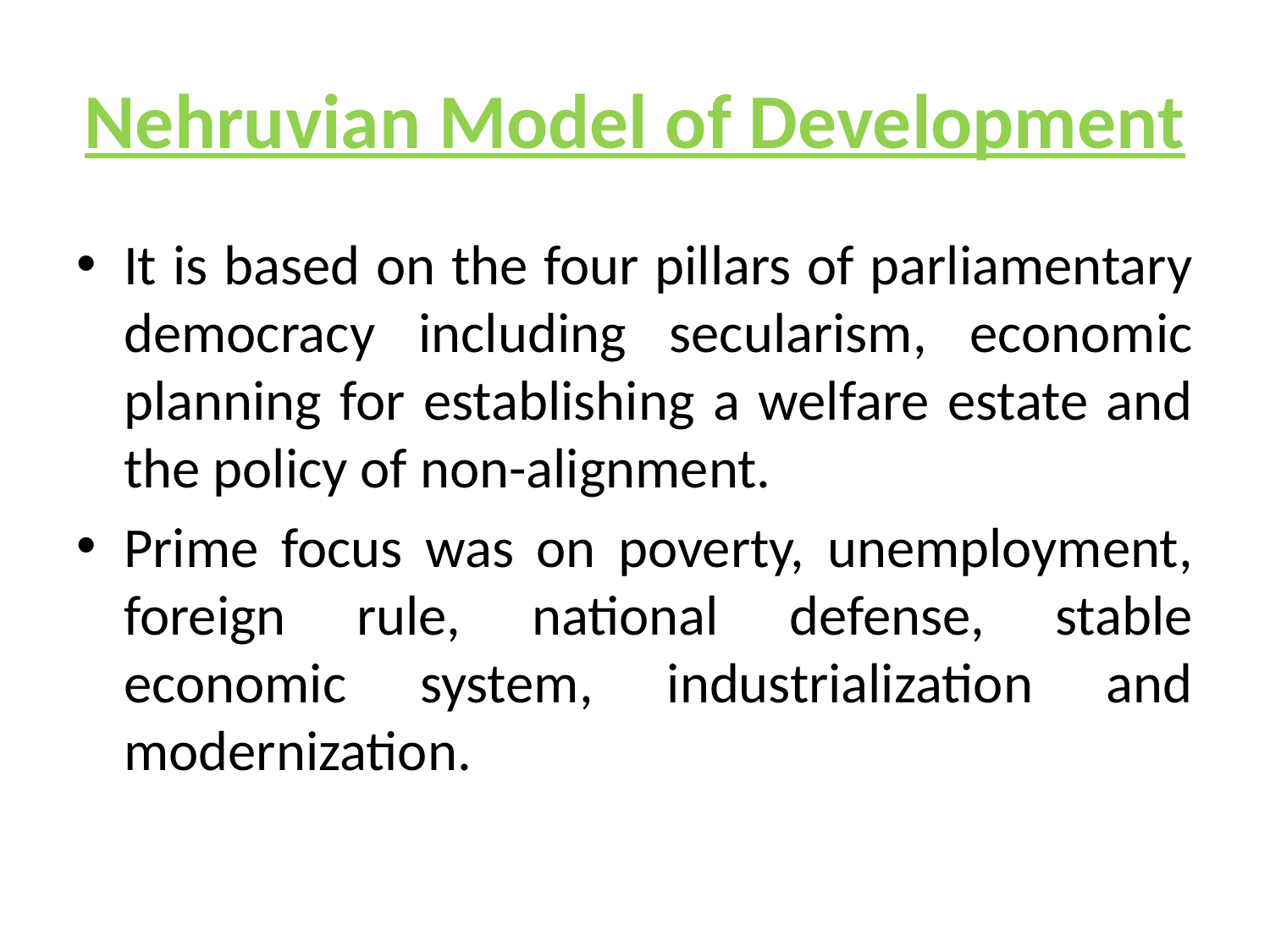

# Nehruvian Model of Development
It is based on the four pillars of parliamentary democracy including secularism, economic planning for establishing a welfare estate and the policy of non-alignment.
Prime focus was on poverty, unemployment, foreign rule, national defense, stable economic system, industrialization and modernization.